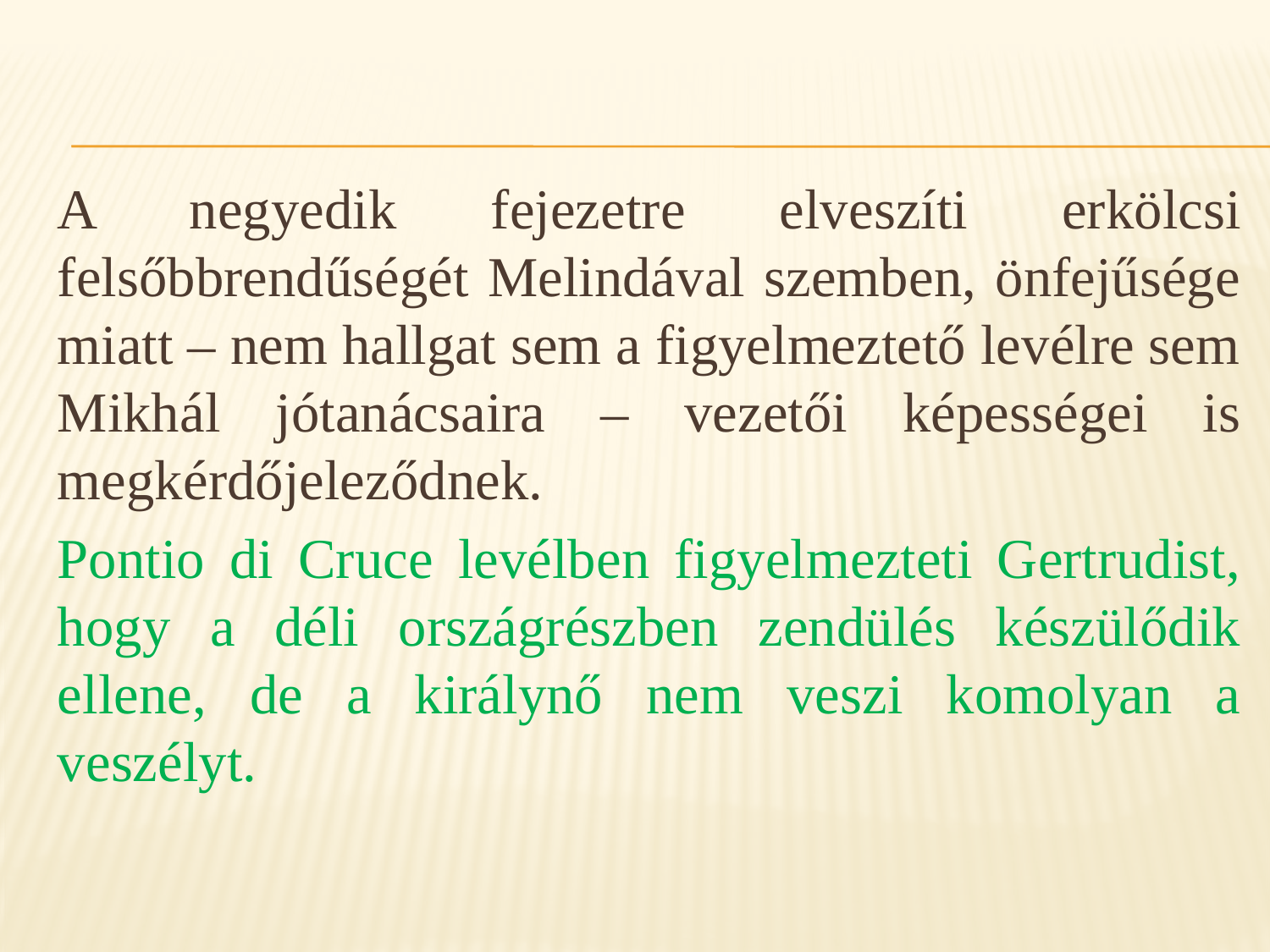

A negyedik fejezetre elveszíti erkölcsi felsőbbrendűségét Melindával szemben, önfejűsége miatt – nem hallgat sem a figyelmeztető levélre sem Mikhál jótanácsaira – vezetői képességei is megkérdőjeleződnek.
Pontio di Cruce levélben figyelmezteti Gertrudist, hogy a déli országrészben zendülés készülődik ellene, de a királynő nem veszi komolyan a veszélyt.